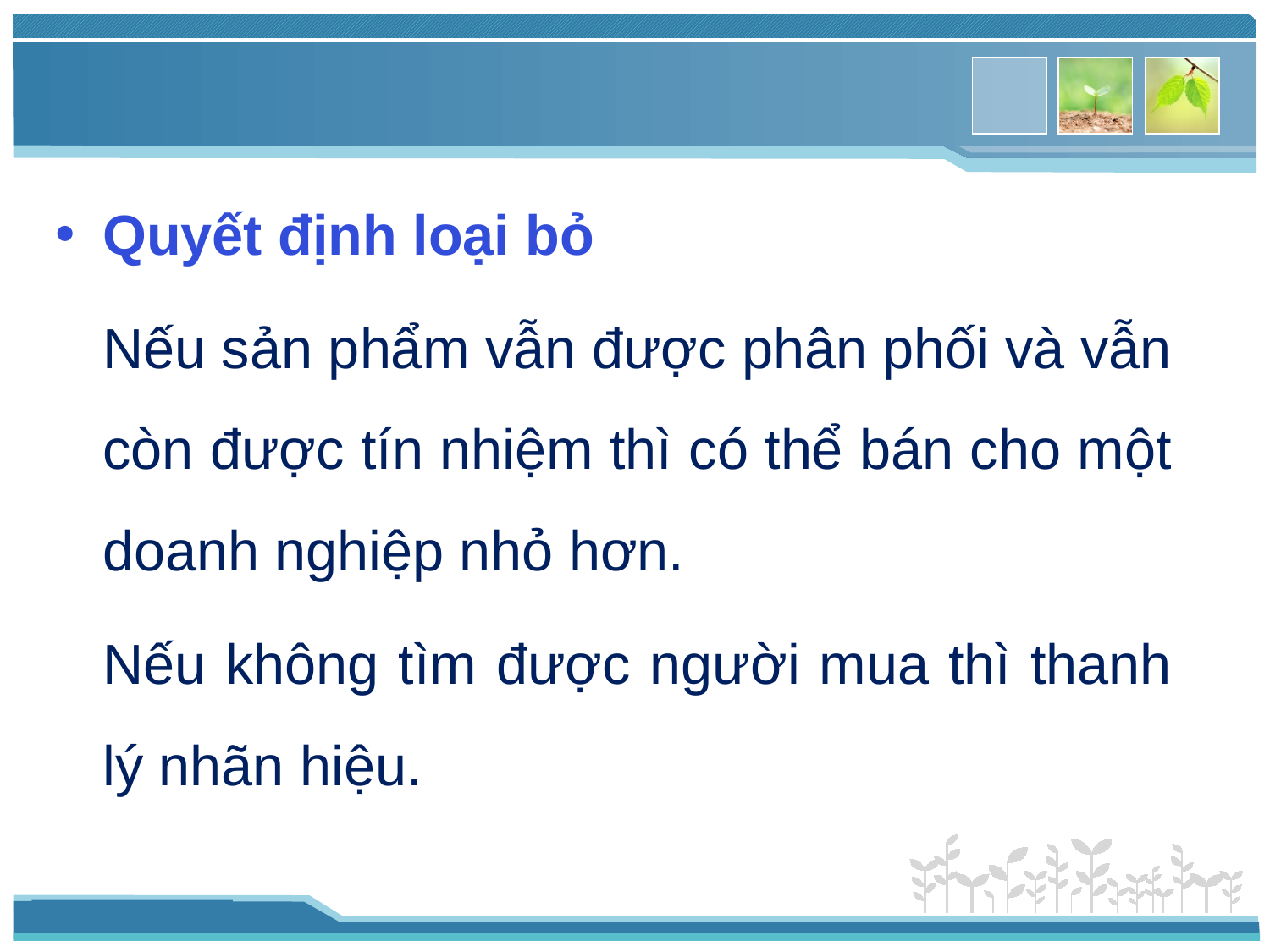

Quyết định loại bỏ
	Nếu sản phẩm vẫn được phân phối và vẫn còn được tín nhiệm thì có thể bán cho một doanh nghiệp nhỏ hơn.
	Nếu không tìm được người mua thì thanh lý nhãn hiệu.